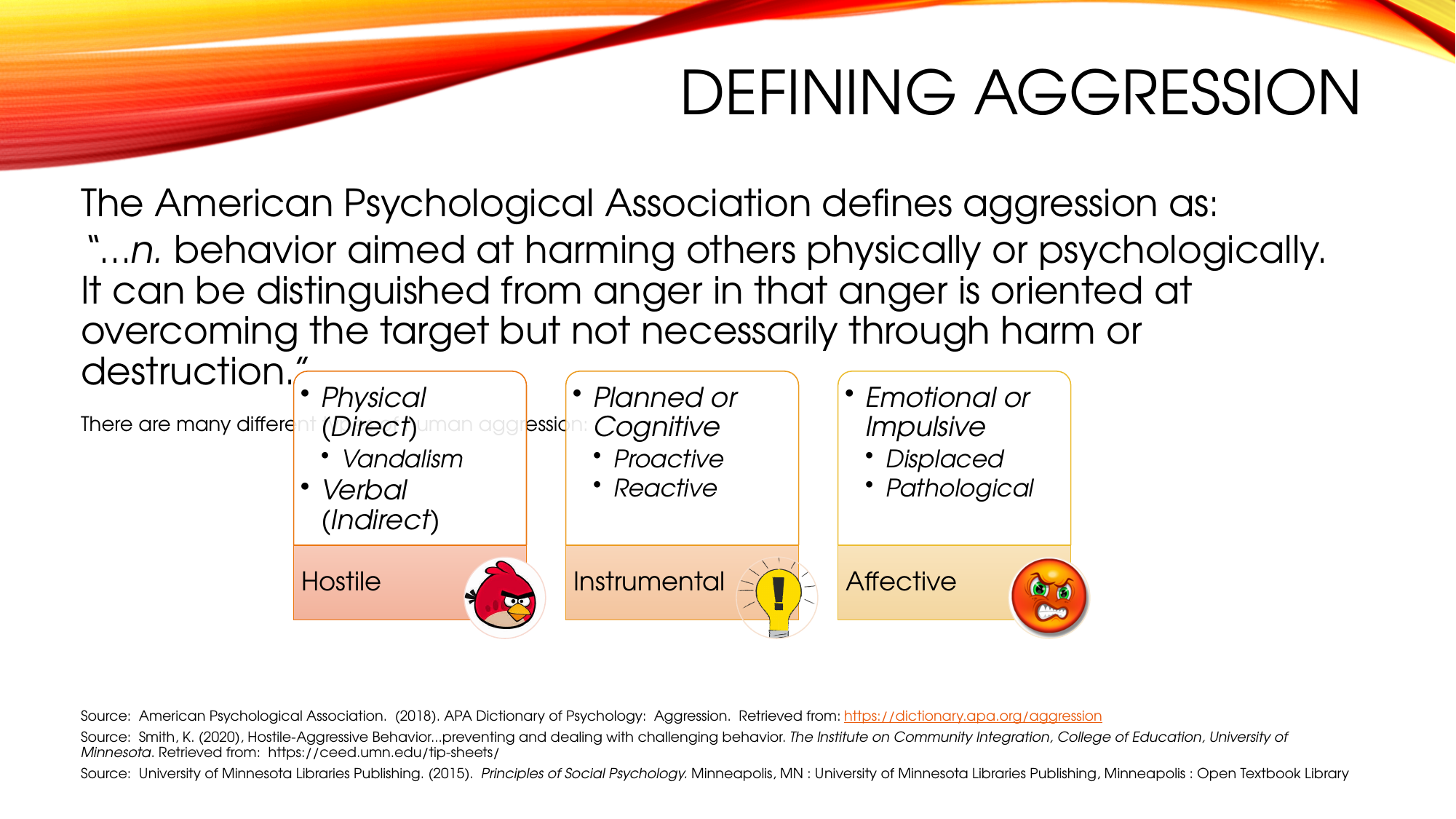

# Defining Aggression
The American Psychological Association defines aggression as:
“…n. behavior aimed at harming others physically or psychologically. It can be distinguished from anger in that anger is oriented at overcoming the target but not necessarily through harm or destruction.”

There are many different types of human aggression:

Source:  American Psychological Association.  (2018). APA Dictionary of Psychology:  Aggression.  Retrieved from: https://dictionary.apa.org/aggression
Source:  Smith, K. (2020), Hostile-Aggressive Behavior...preventing and dealing with challenging behavior. The Institute on Community Integration, College of Education, University of Minnesota. Retrieved from:  https://ceed.umn.edu/tip-sheets/
Source:  University of Minnesota Libraries Publishing. (2015).  Principles of Social Psychology. Minneapolis, MN : University of Minnesota Libraries Publishing, Minneapolis : Open Textbook Library
Physical (Direct)
Vandalism
Verbal (Indirect)
Hostile
Planned or Cognitive
Proactive
Reactive

Instrumental
Emotional or Impulsive
Displaced
Pathological
Affective